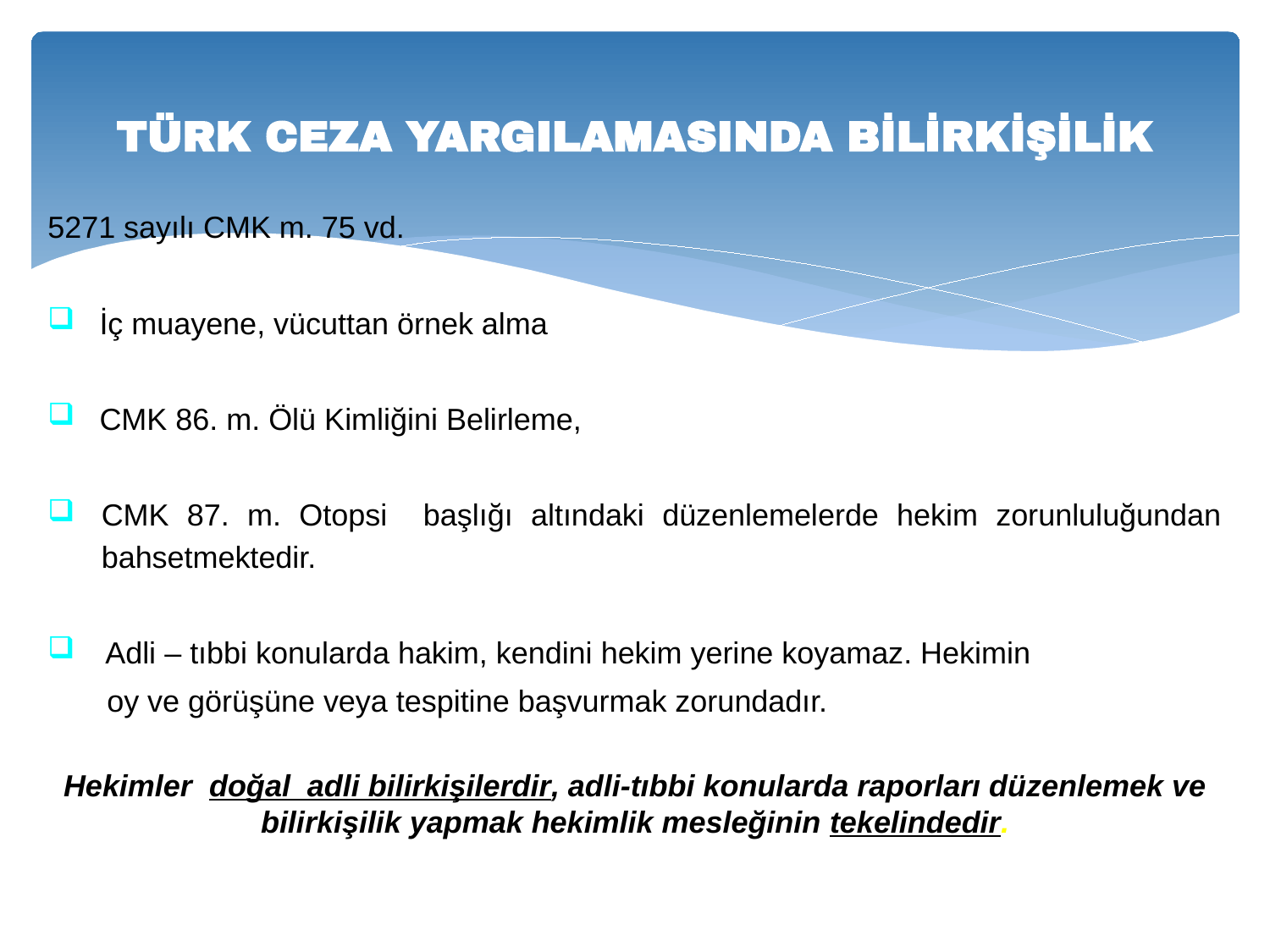

# TÜRK CEZA YARGILAMASINDA BİLİRKİŞİLİK
5271 sayılı CMK m. 75 vd.

İç muayene, vücuttan örnek alma

CMK 86. m. Ölü Kimliğini Belirleme,

CMK 87. m. Otopsi  başlığı altındaki düzenlemelerde hekim zorunluluğundan bahsetmektedir.

   Adli – tıbbi konularda hakim, kendini hekim yerine koyamaz. Hekimin
       oy ve görüşüne veya tespitine başvurmak zorundadır.

Hekimler  doğal  adli bilirkişilerdir, adli-tıbbi konularda raporları düzenlemek ve bilirkişilik yapmak hekimlik mesleğinin tekelindedir.